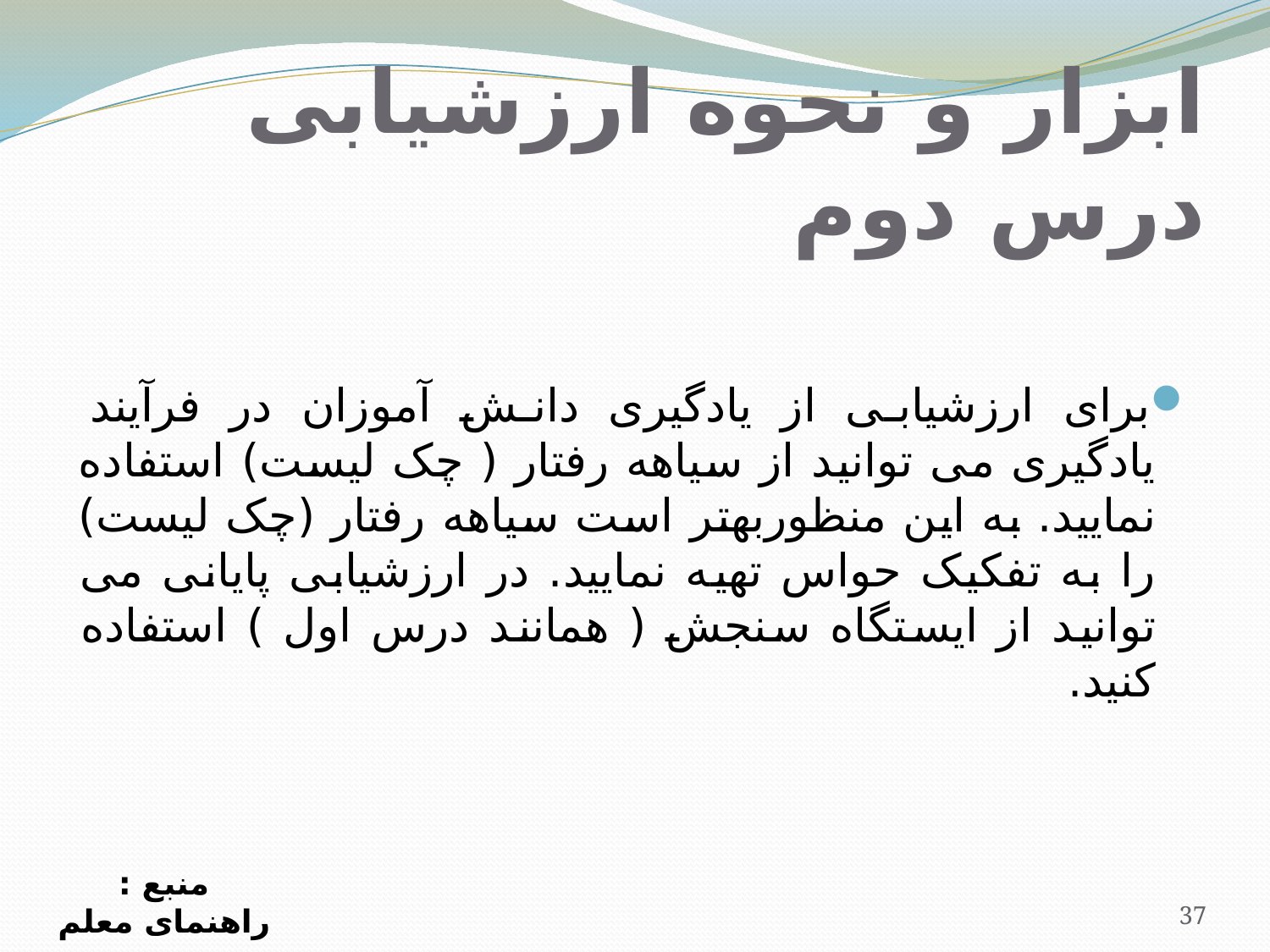

# ابزار و نحوه ارزشیابی درس دوم
برای ارزشيابی از يادگيری دانش آموزان در فرآيند يادگيری می توانيد از سياهه رفتار ( چک لیست) استفاده نماييد. به اين منظوربهتر است سياهه رفتار (چک لیست) را به تفکيک حواس تهيه نماييد. در ارزشيابی پايانی می توانيد از ايستگاه سنجش ( همانند درس اول ) استفاده کنيد.
منبع : راهنمای معلم
37